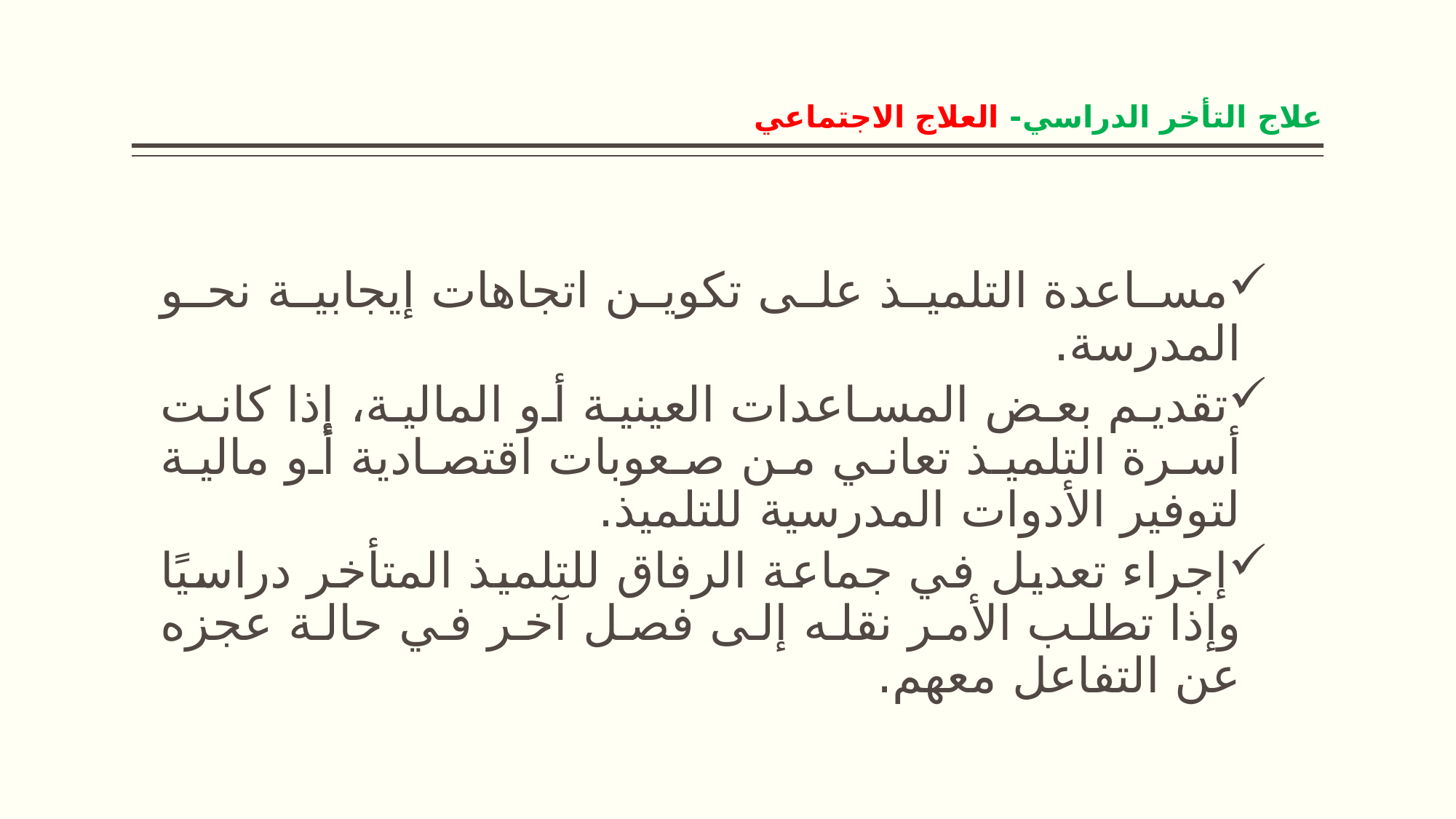

# علاج التأخر الدراسي- العلاج الاجتماعي
مساعدة التلميذ على تكوين اتجاهات إيجابية نحو المدرسة.
تقديم بعض المساعدات العينية أو المالية، إذا كانت أسرة التلميذ تعاني من صعوبات اقتصادية أو مالية لتوفير الأدوات المدرسية للتلميذ.
إجراء تعديل في جماعة الرفاق للتلميذ المتأخر دراسيًا وإذا تطلب الأمر نقله إلى فصل آخر في حالة عجزه عن التفاعل معهم.